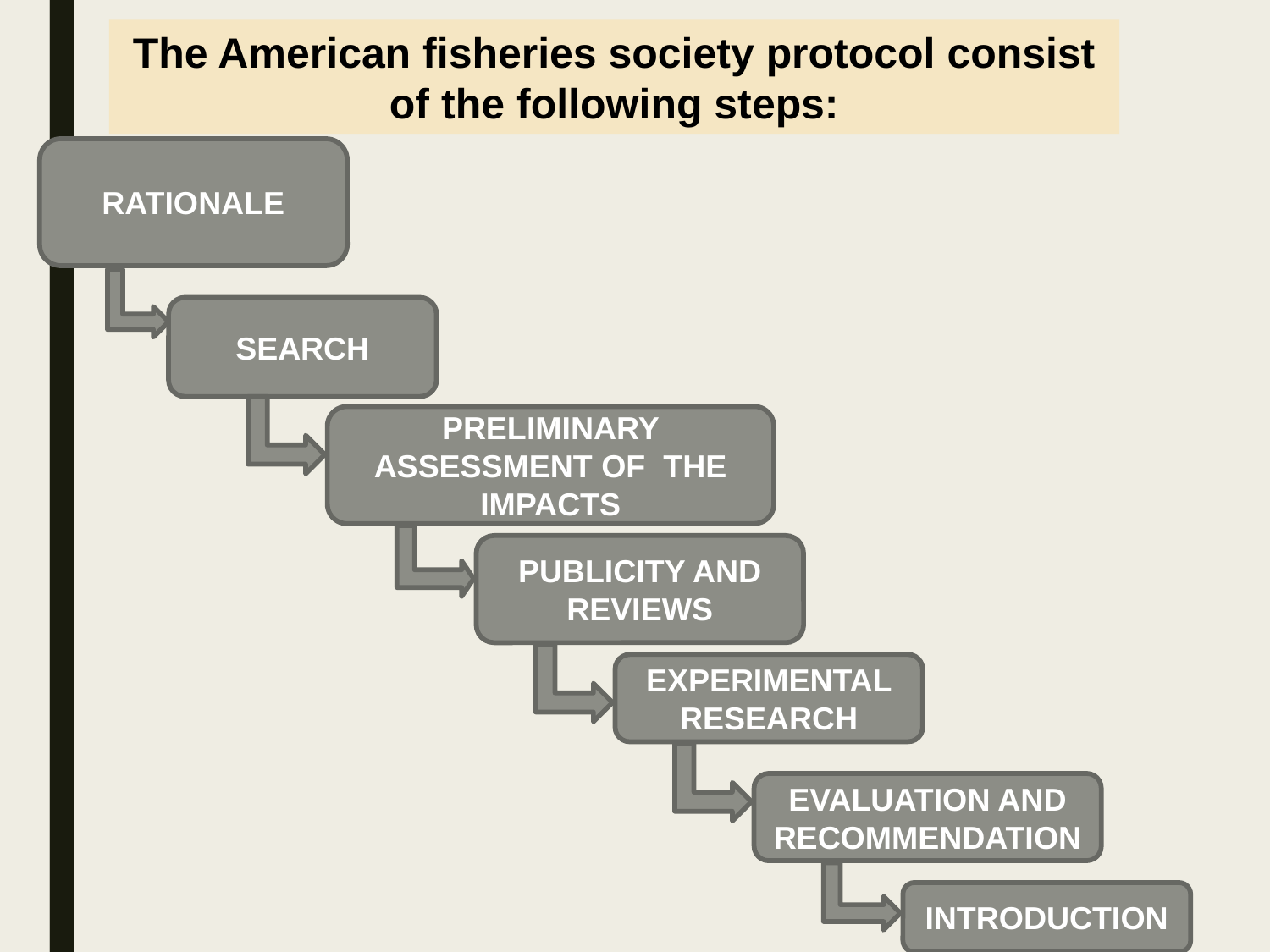

The American fisheries society protocol consist of the following steps:
RATIONALE

SEARCH

PRELIMINARY ASSESSMENT OF  THE IMPACTS

PUBLICITY AND REVIEWS

EXPERIMENTAL RESEARCH

EVALUATION AND RECOMMENDATION

INTRODUCTION